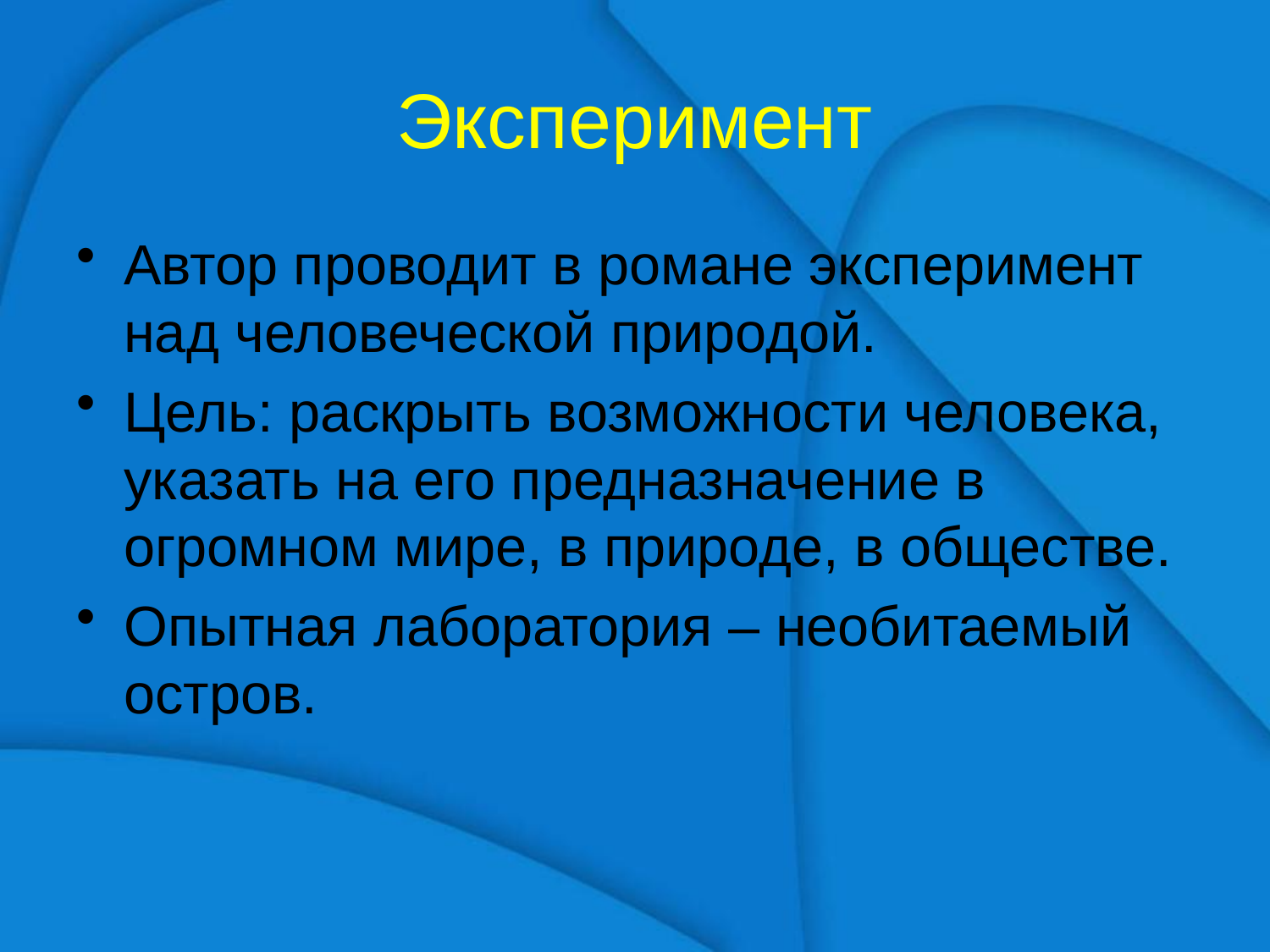

Эксперимент
Автор проводит в романе эксперимент над человеческой природой.
Цель: раскрыть возможности человека, указать на его предназначение в огромном мире, в природе, в обществе.
Опытная лаборатория – необитаемый остров.